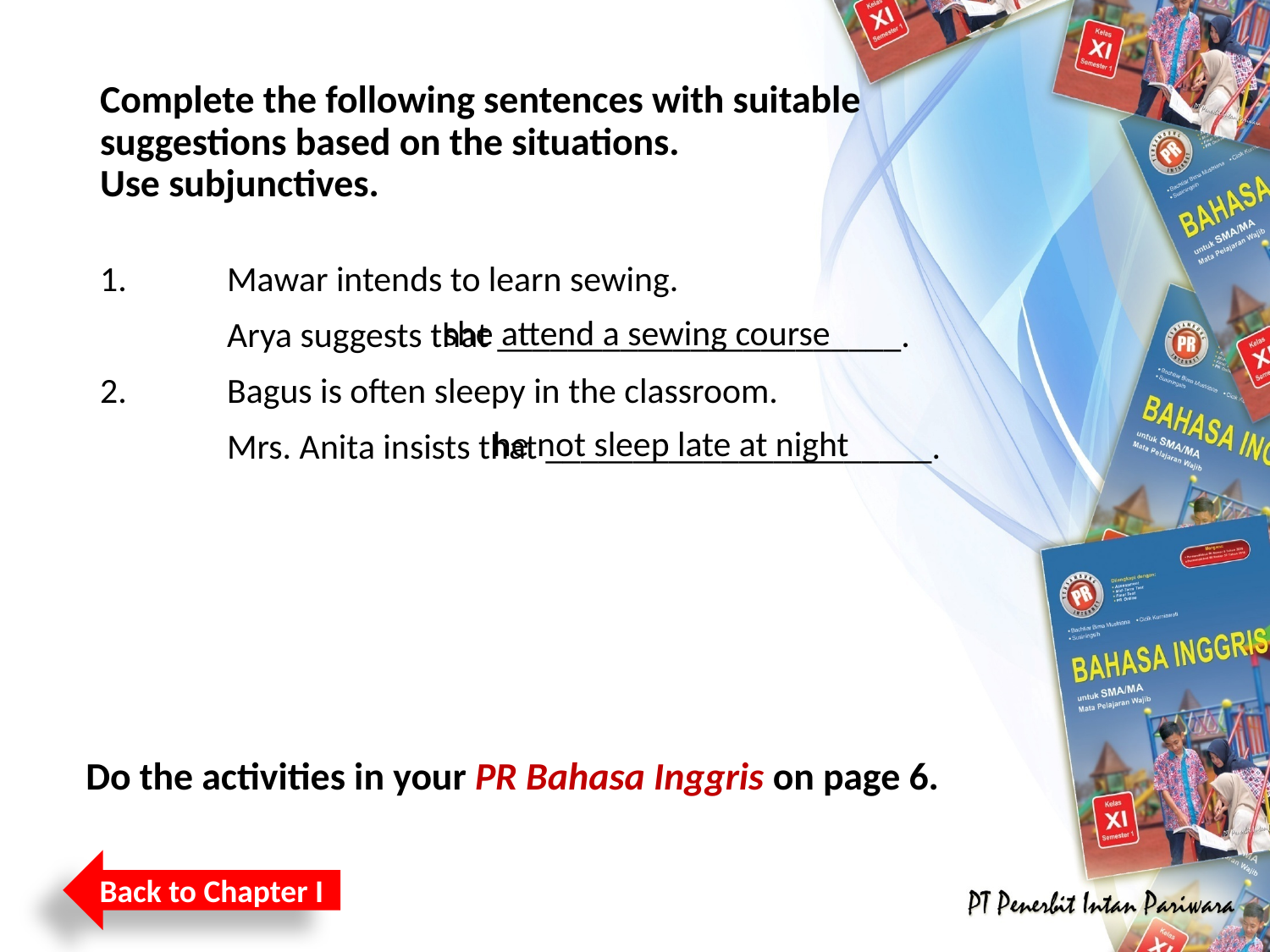

# Complete the following sentences with suitable suggestions based on the situations. Use subjunctives.
1.	Mawar intends to learn sewing.
	Arya suggests that _______________________.
2.	Bagus is often sleepy in the classroom.
	Mrs. Anita insists that ______________________.
she attend a sewing course
he not sleep late at night
Do the activities in your PR Bahasa Inggris on page 6.
Back to Chapter I